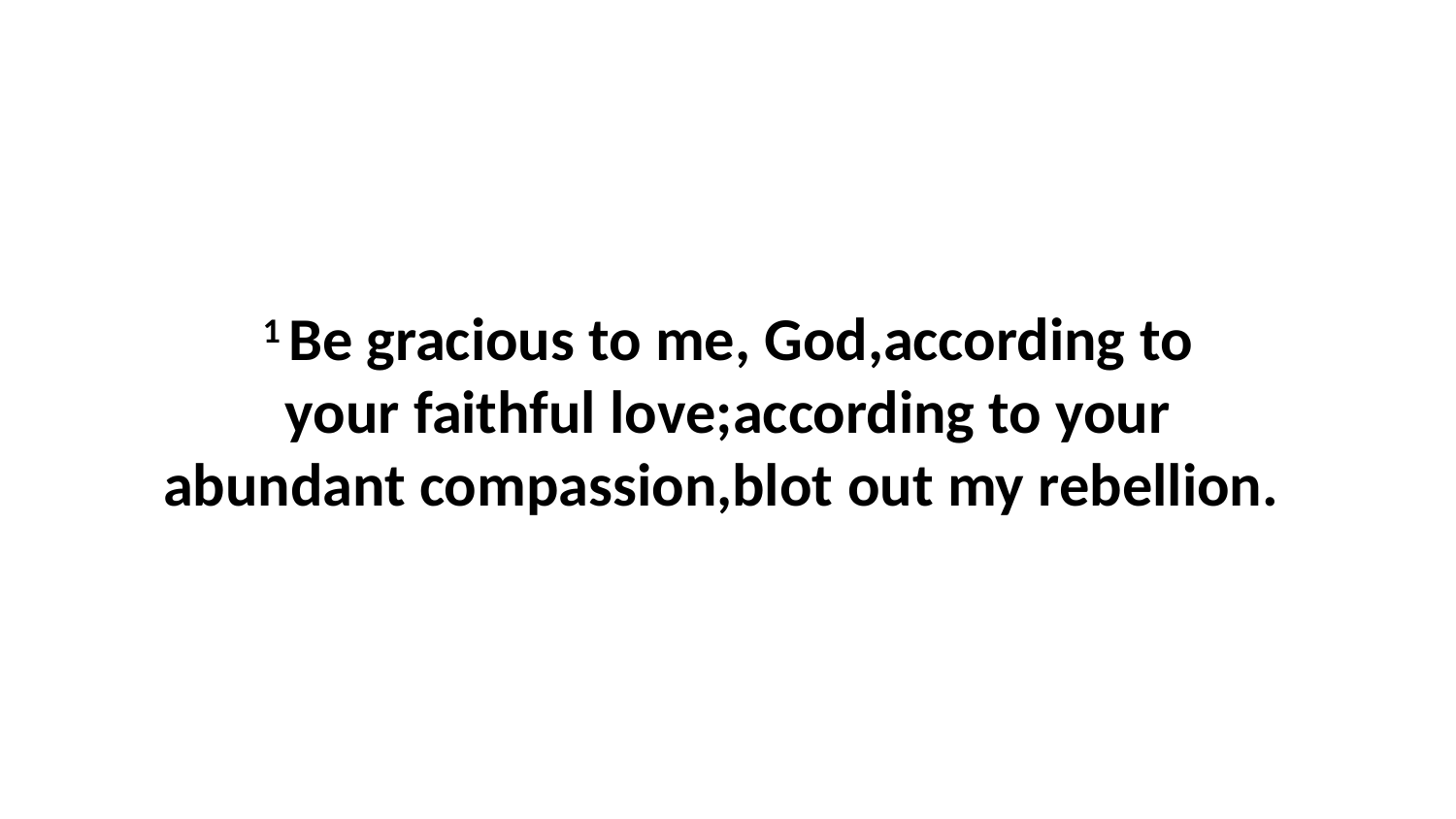

1 Be gracious to me, God,according to your faithful love;according to your abundant compassion,blot out my rebellion.